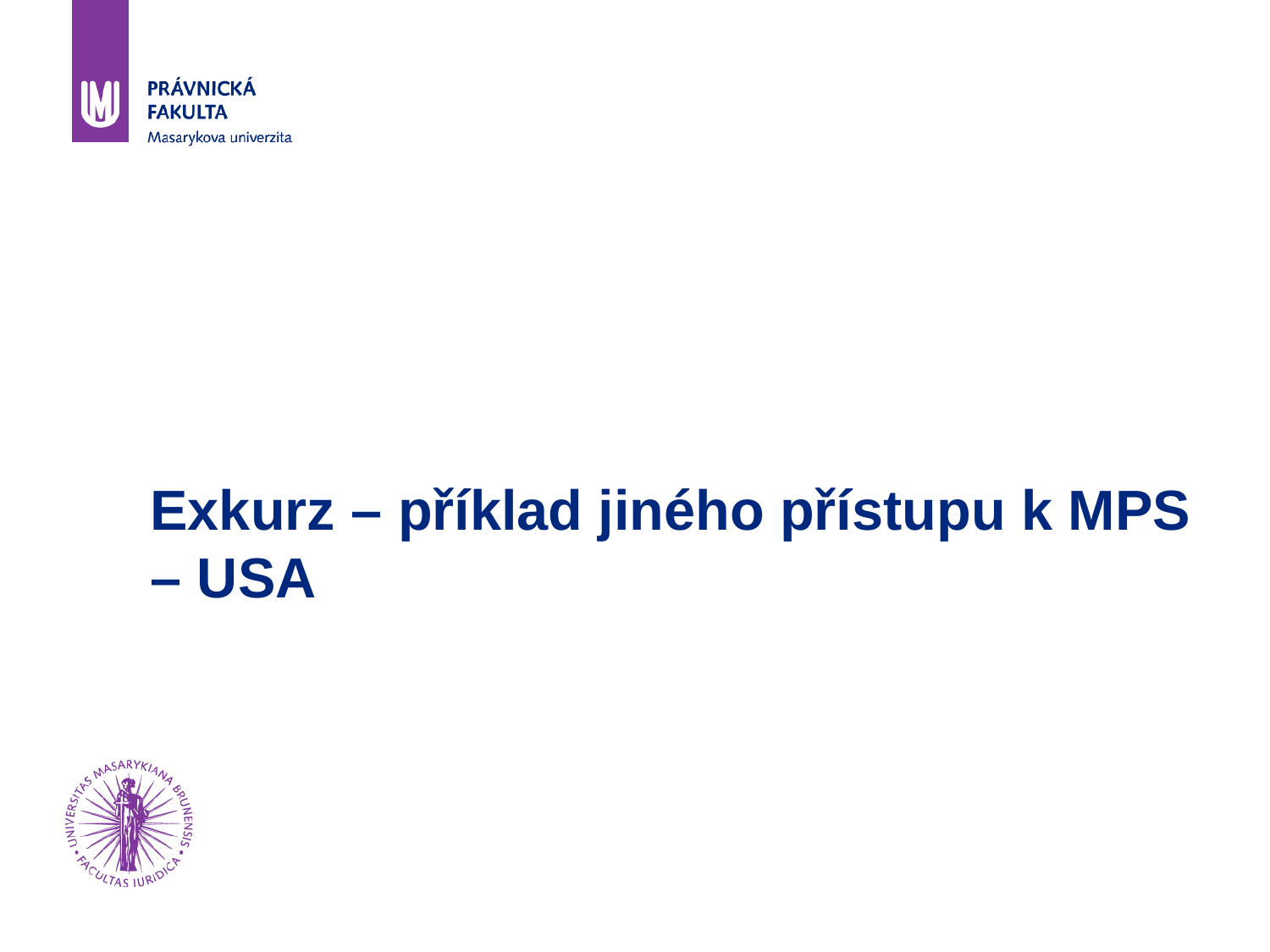

# Exkurz – příklad jiného přístupu k MPS – USA